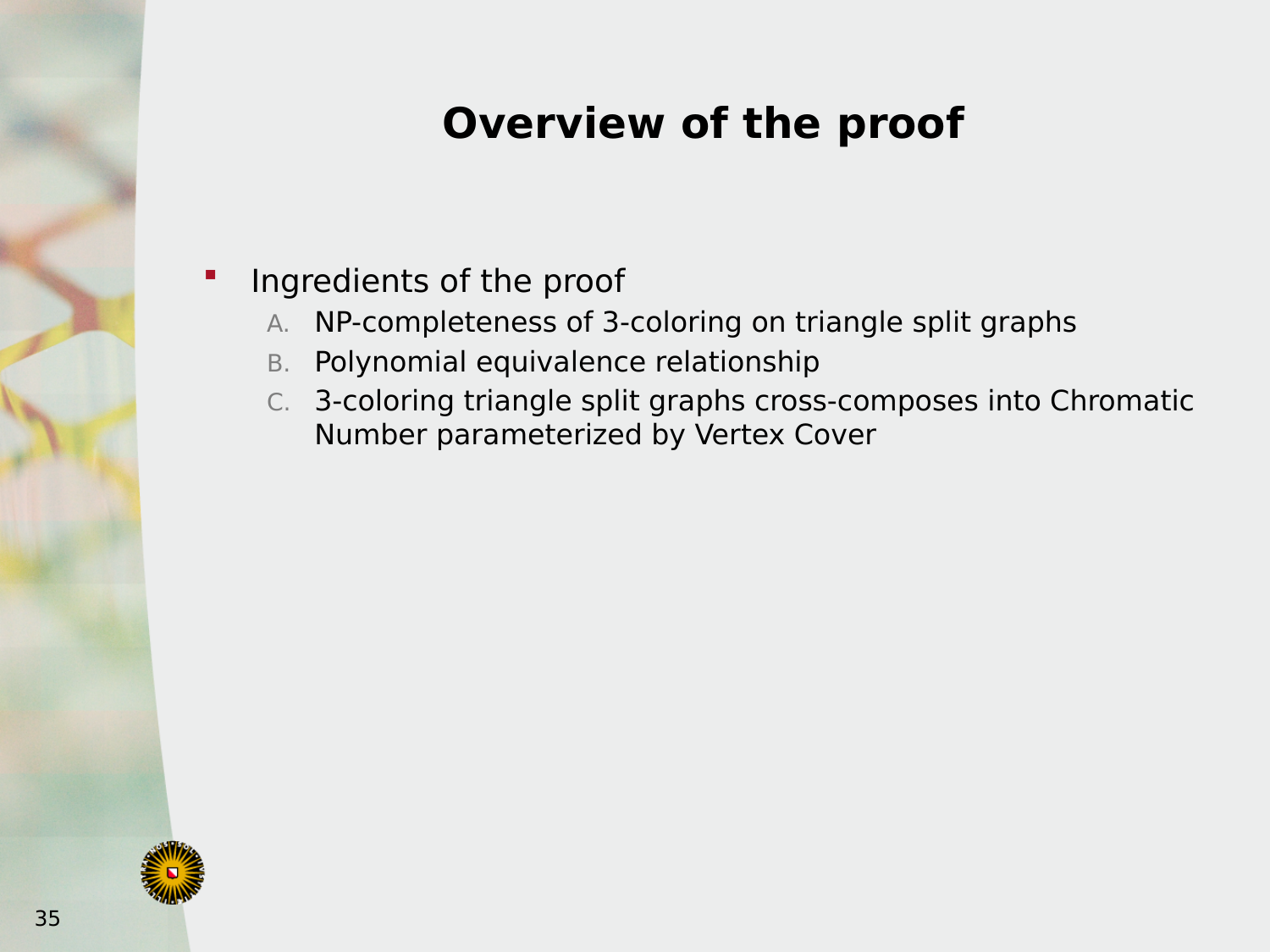

# Overview of the proof
Ingredients of the proof
NP-completeness of 3-coloring on triangle split graphs
Polynomial equivalence relationship
3-coloring triangle split graphs cross-composes into Chromatic Number parameterized by Vertex Cover